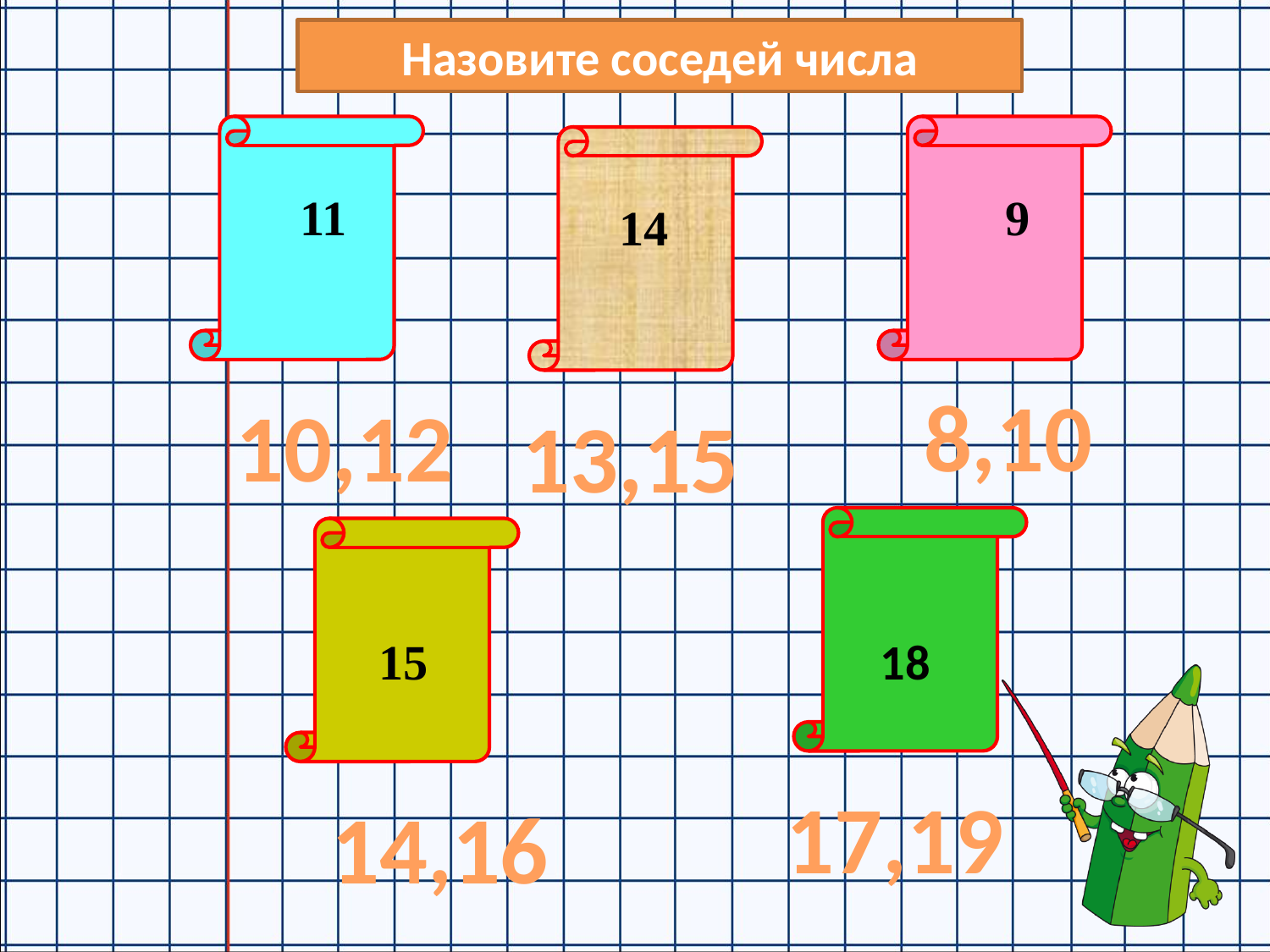

Назовите соседей числа

     11
     9

    14

8,10
10,12
13,15

  15
 18
17,19
14,16